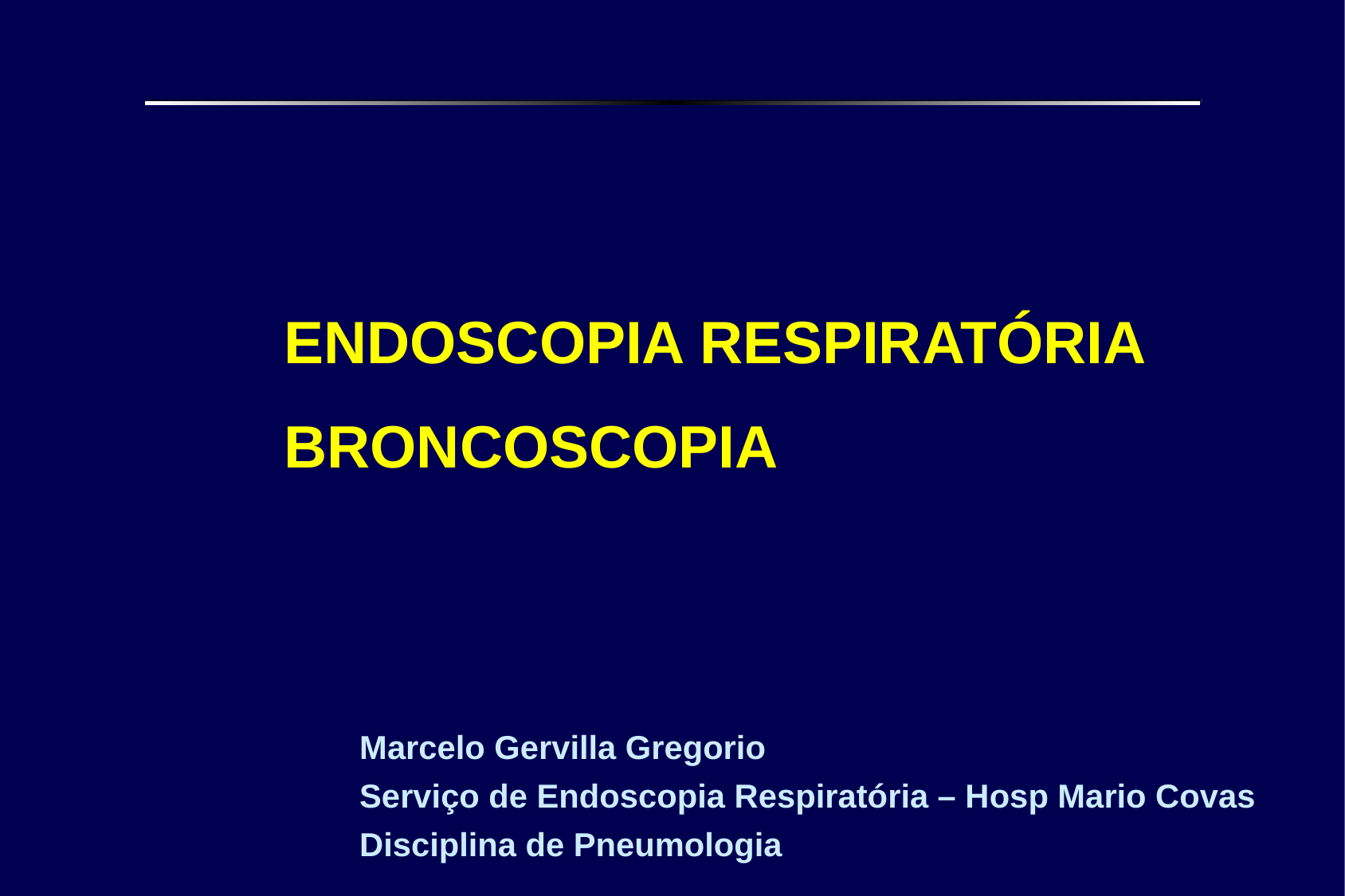

ENDOSCOPIA RESPIRATÓRIA
BRONCOSCOPIA

Marcelo Gervilla Gregorio
Serviço de Endoscopia Respiratória – Hosp Mario Covas
Disciplina de Pneumologia